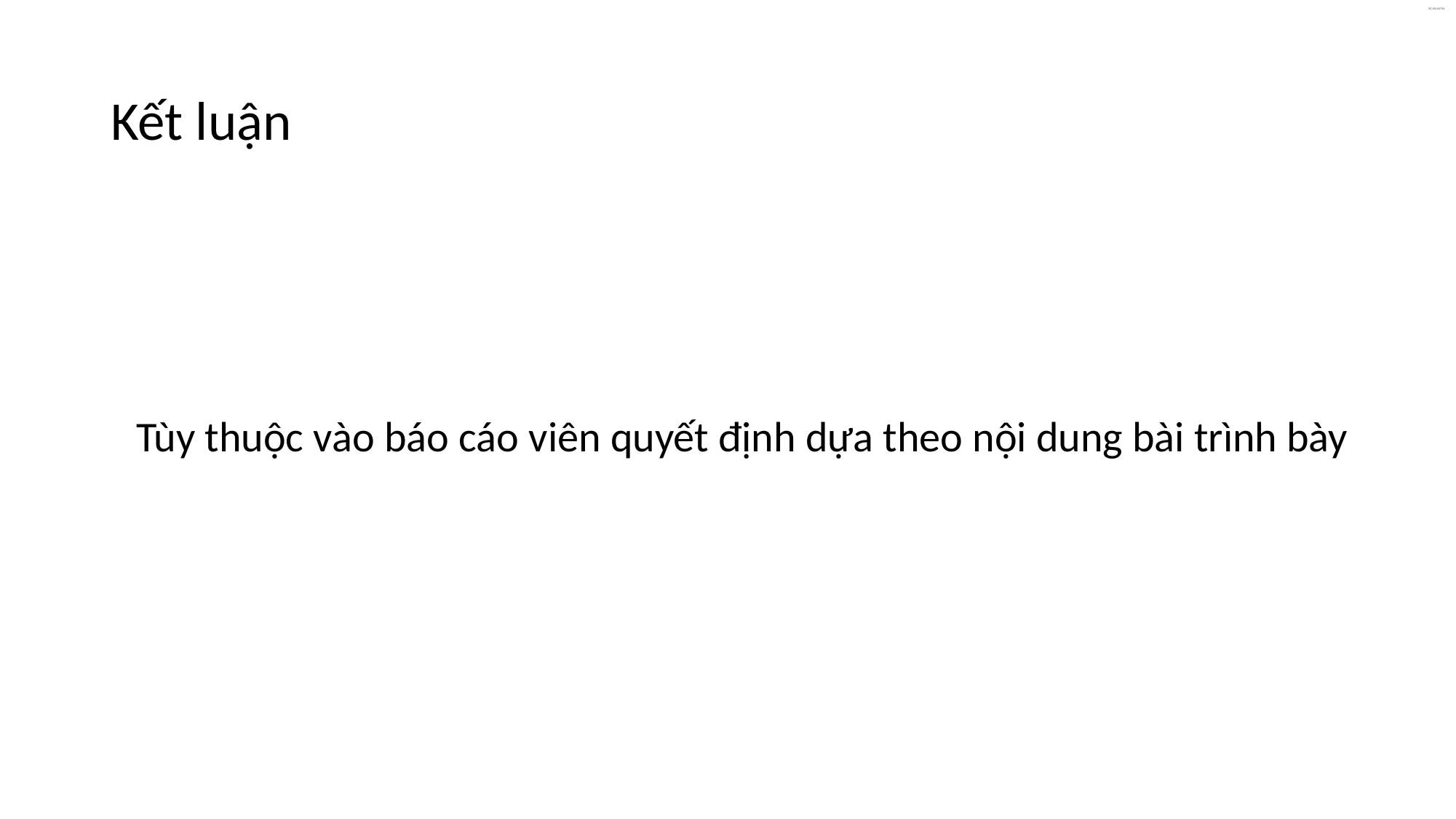

# Kết luận
Tùy thuộc vào báo cáo viên quyết định dựa theo nội dung bài trình bày